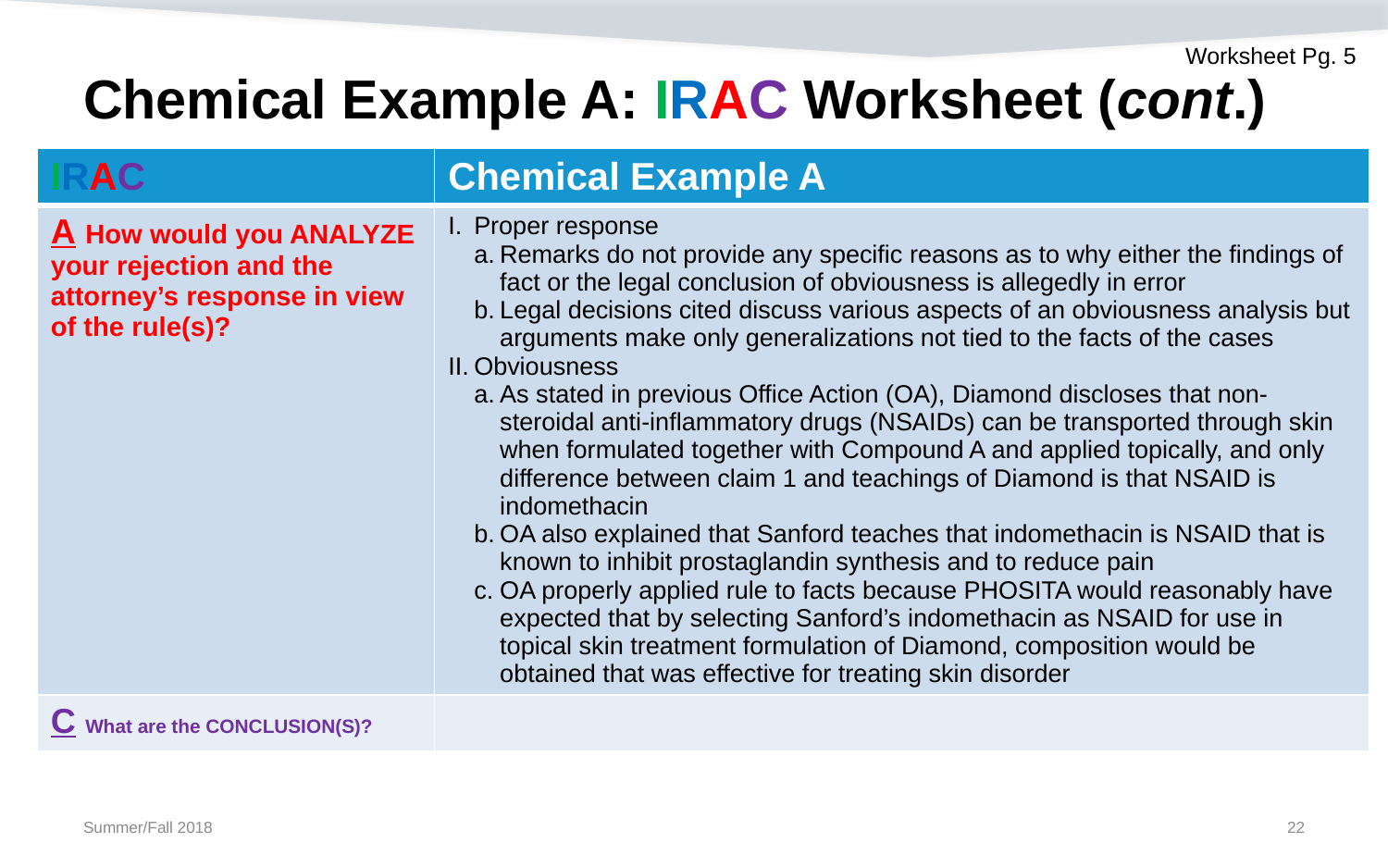

Worksheet Pg. 5
# Chemical Example A: IRAC Worksheet (cont.)
| IRAC | Chemical Example A |
| --- | --- |
| A How would you ANALYZE your rejection and the attorney’s response in view of the rule(s)? | Proper response Remarks do not provide any specific reasons as to why either the findings of fact or the legal conclusion of obviousness is allegedly in error Legal decisions cited discuss various aspects of an obviousness analysis but arguments make only generalizations not tied to the facts of the cases Obviousness As stated in previous Office Action (OA), Diamond discloses that non-steroidal anti-inflammatory drugs (NSAIDs) can be transported through skin when formulated together with Compound A and applied topically, and only difference between claim 1 and teachings of Diamond is that NSAID is indomethacin OA also explained that Sanford teaches that indomethacin is NSAID that is known to inhibit prostaglandin synthesis and to reduce pain OA properly applied rule to facts because PHOSITA would reasonably have expected that by selecting Sanford’s indomethacin as NSAID for use in topical skin treatment formulation of Diamond, composition would be obtained that was effective for treating skin disorder |
| C What are the CONCLUSION(S)? |  |
Summer/Fall 2018
22